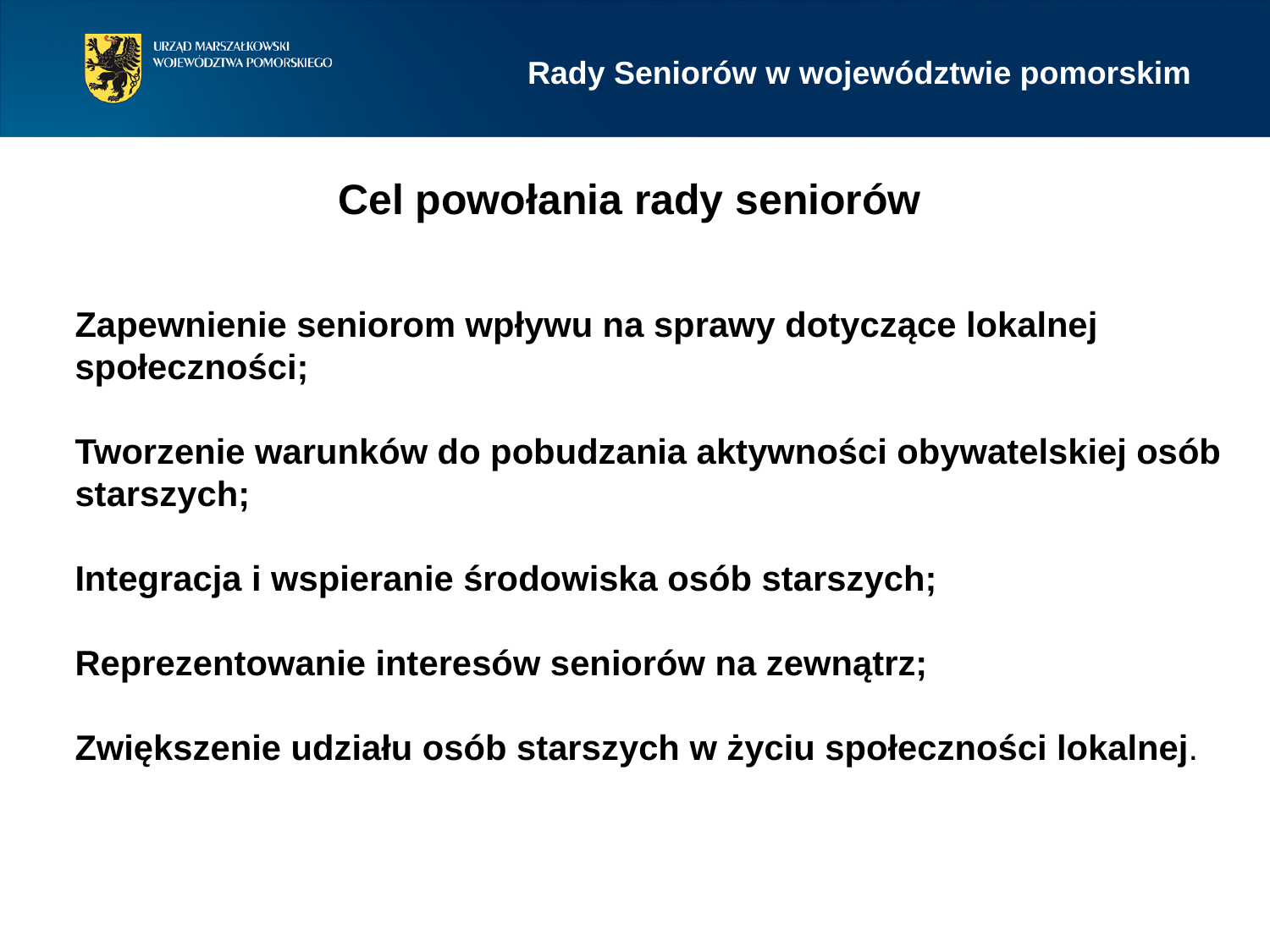

Rady Seniorów w województwie pomorskim
Cel powołania rady seniorów
Zapewnienie seniorom wpływu na sprawy dotyczące lokalnej społeczności;
Tworzenie warunków do pobudzania aktywności obywatelskiej osób starszych;
Integracja i wspieranie środowiska osób starszych;
Reprezentowanie interesów seniorów na zewnątrz;
Zwiększenie udziału osób starszych w życiu społeczności lokalnej.